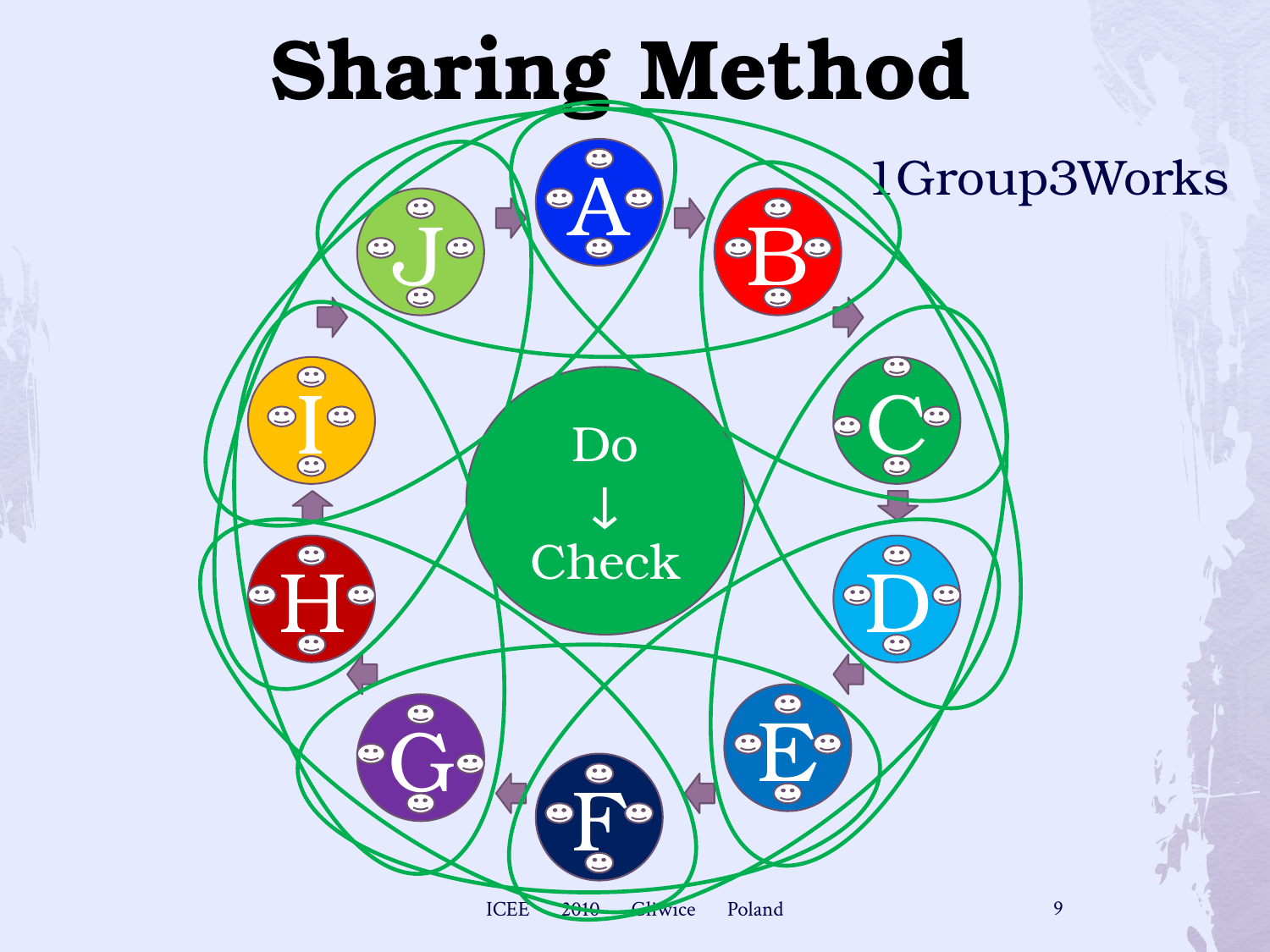

# Sharing Method

A
1Group3Works

J

B

I
C

Do
↓
Check

H
D

E
G

F

ICEE　2010　Gliwice　Poland
9